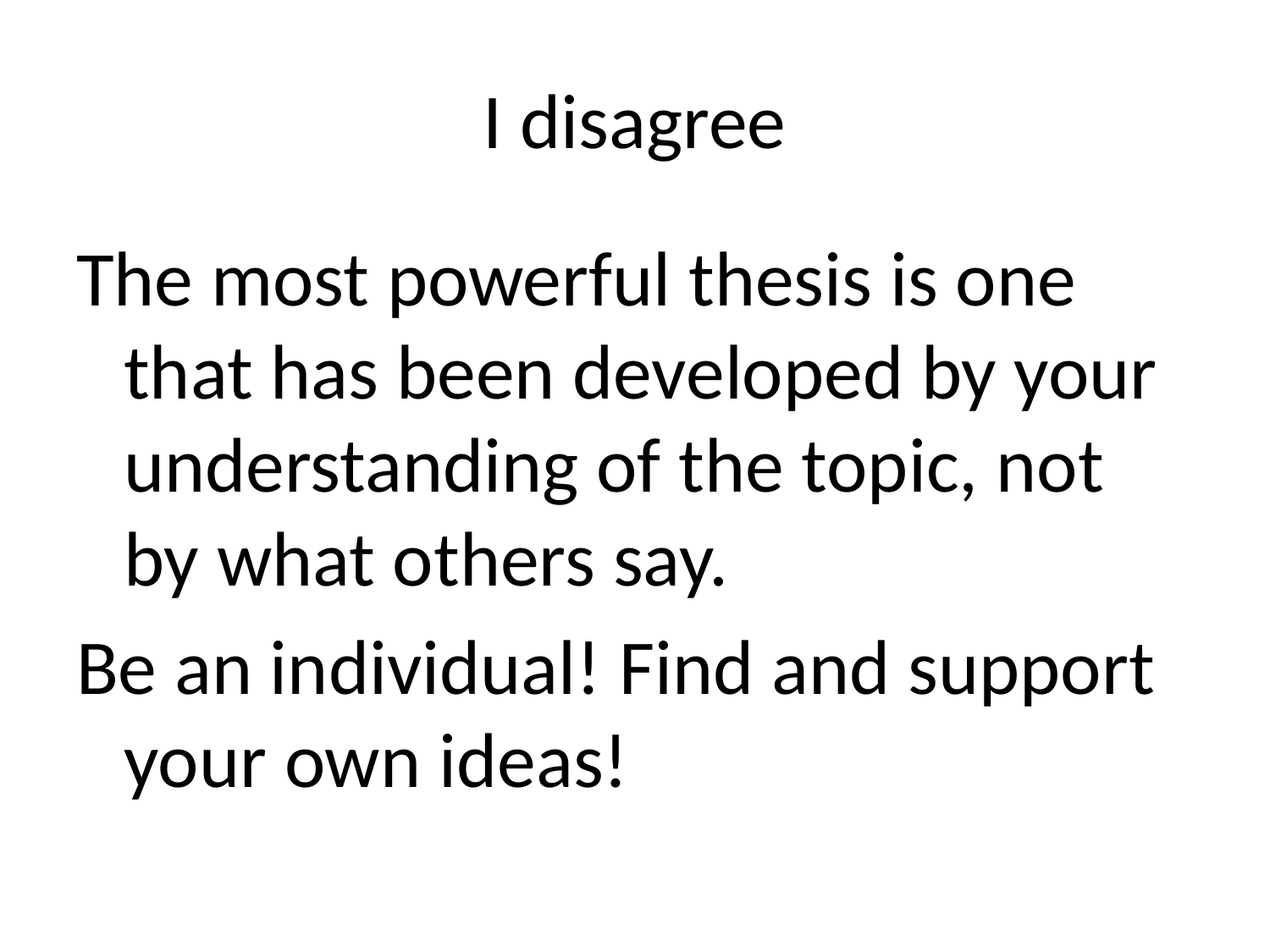

# I disagree
The most powerful thesis is one that has been developed by your understanding of the topic, not by what others say.
Be an individual! Find and support your own ideas!